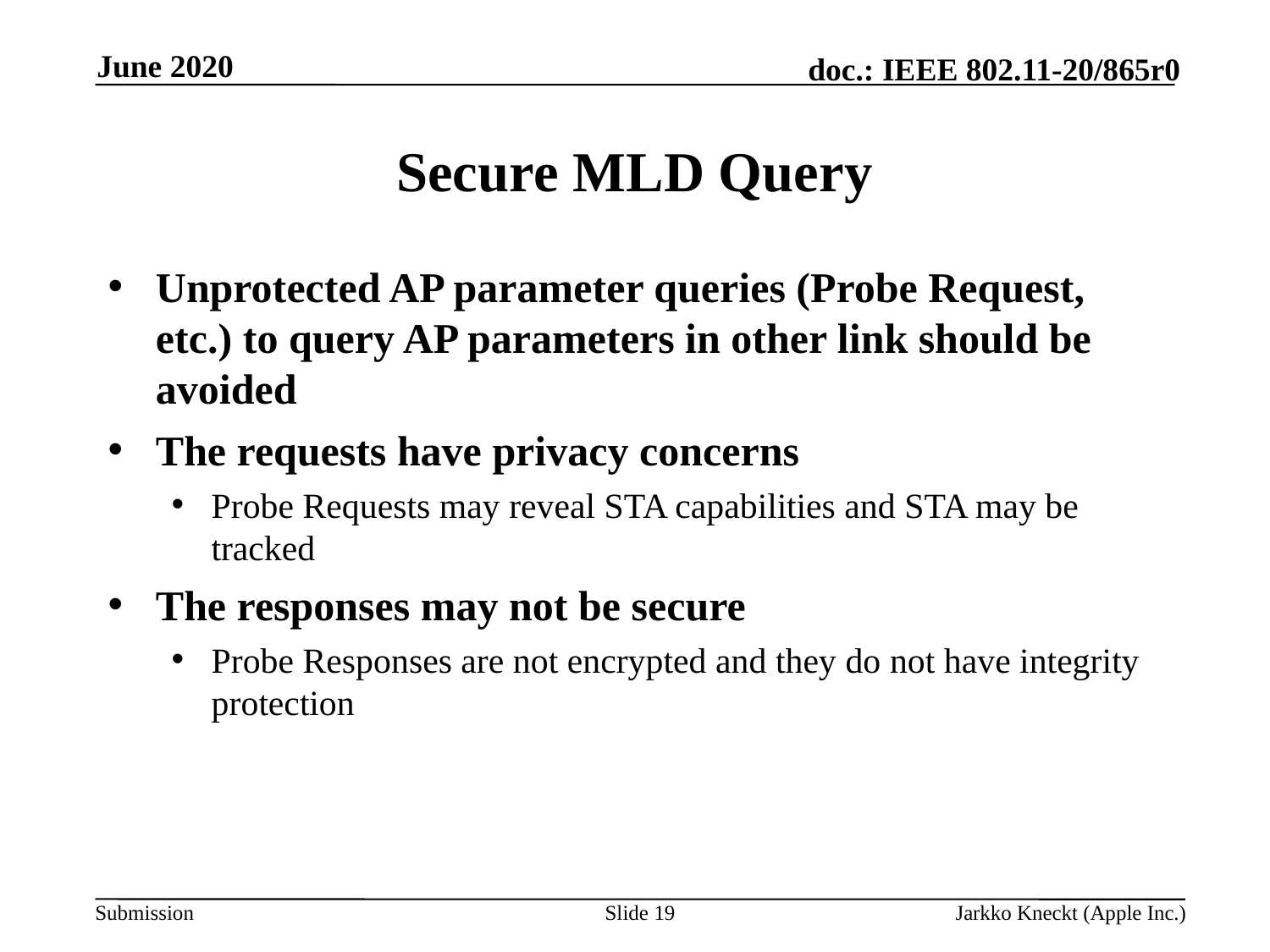

June 2020
# Secure MLD Query
Unprotected AP parameter queries (Probe Request, etc.) to query AP parameters in other link should be avoided
The requests have privacy concerns
Probe Requests may reveal STA capabilities and STA may be tracked
The responses may not be secure
Probe Responses are not encrypted and they do not have integrity protection

Slide 19
Jarkko Kneckt (Apple Inc.)